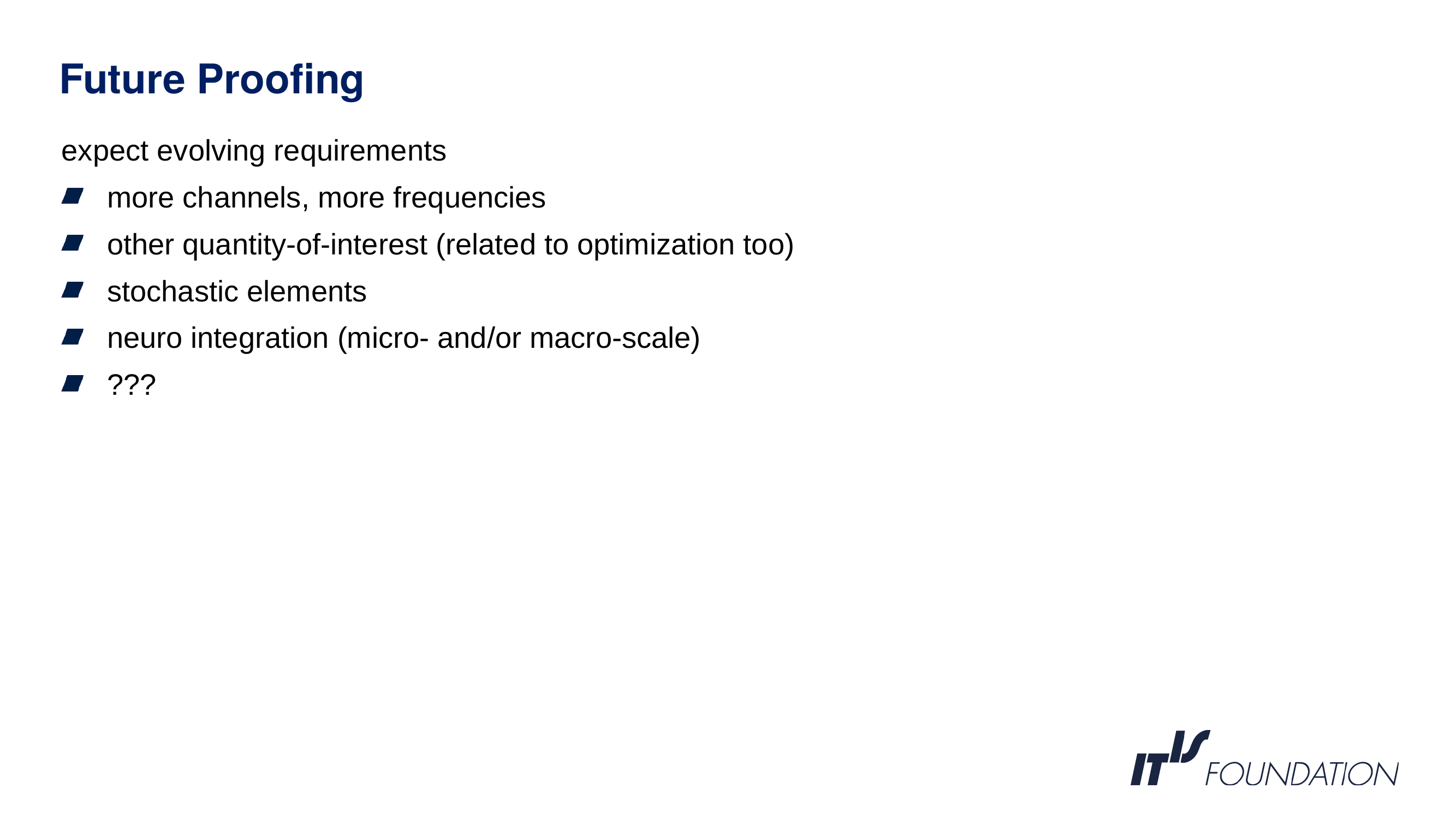

# Future Proofing
expect evolving requirements
more channels, more frequencies
other quantity-of-interest (related to optimization too)
stochastic elements
neuro integration (micro- and/or macro-scale)
???